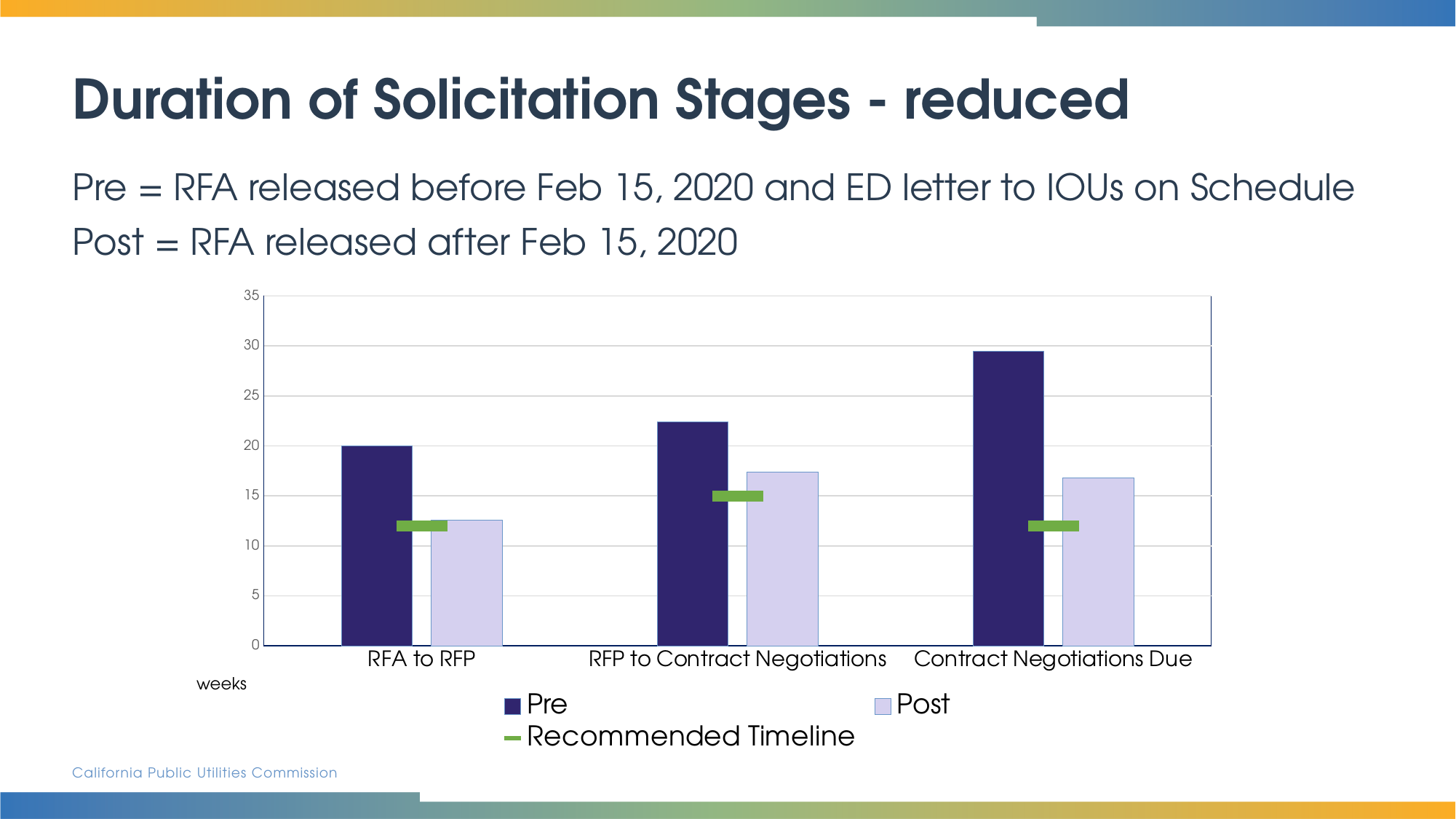

# Duration of Solicitation Stages - reduced
Pre = RFA released before Feb 15, 2020 and ED letter to IOUs on Schedule
Post = RFA released after Feb 15, 2020

### Chart

| Category | Pre | Post | Recommended Timeline |
|---|---|---|---|
| RFA to RFP | 19.99248120300752 | 12.571428571428575 | 12.0 |
| RFP to Contract Negotiations | 22.398496240601506 | 17.41208791208791 | 15.0 |
| Contract Negotiations Due | 29.488721804511275 | 16.835164835164836 | 12.0 |
weeks